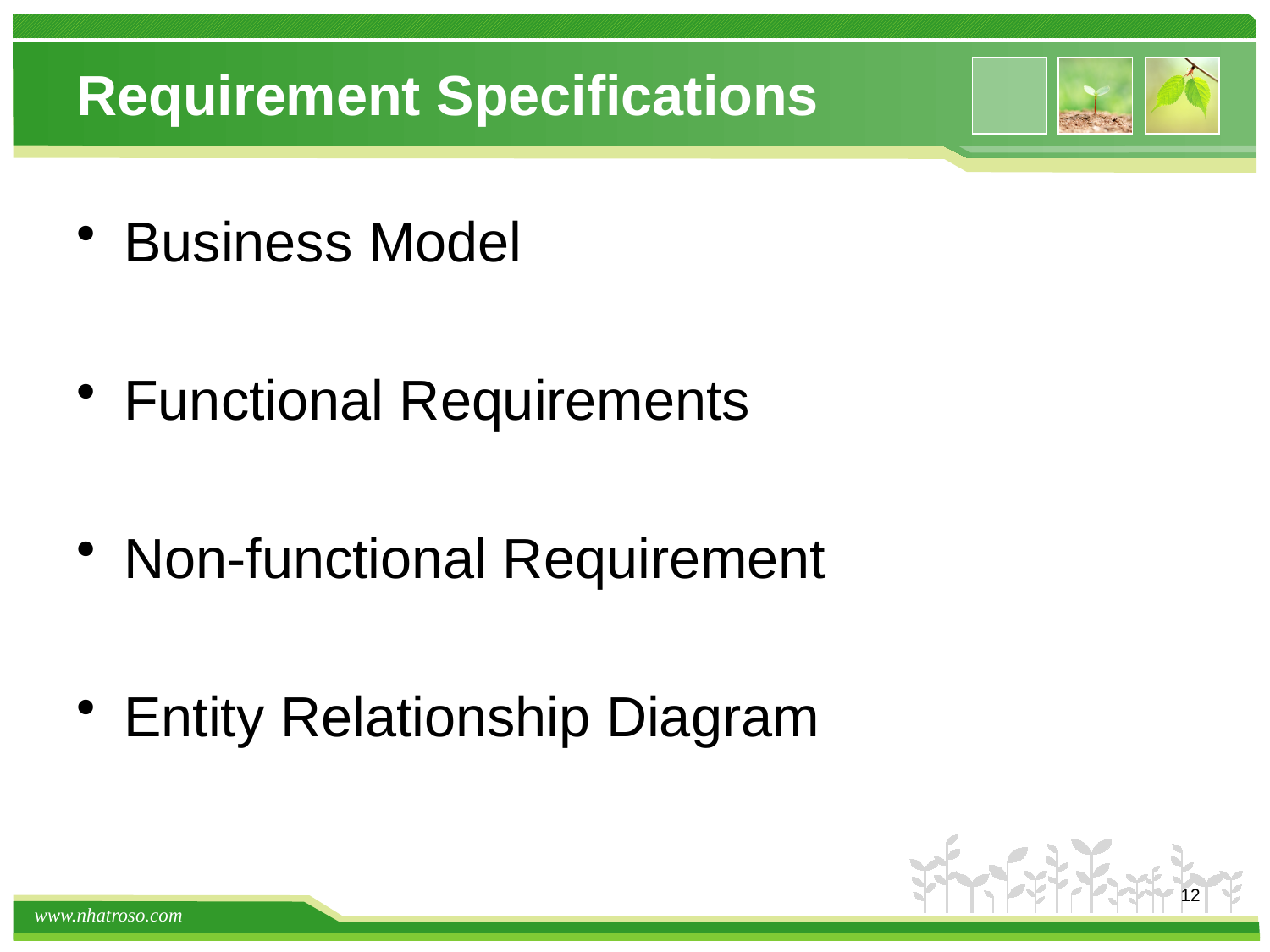

# Requirement Specifications
Business Model

Functional Requirements

Non-functional Requirement

Entity Relationship Diagram
12